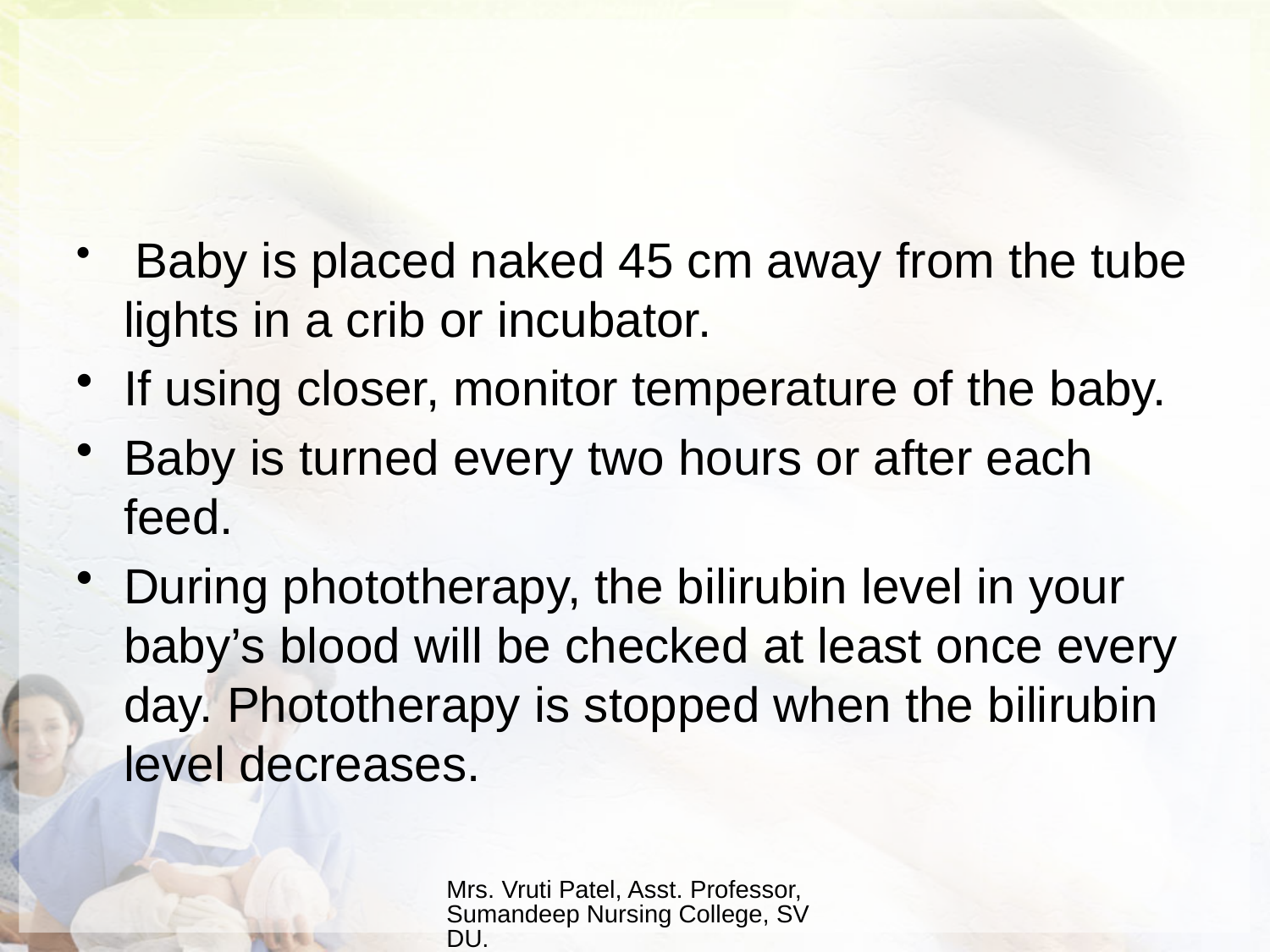

#
 Baby is placed naked 45 cm away from the tube lights in a crib or incubator.
If using closer, monitor temperature of the baby.
Baby is turned every two hours or after each feed.
During phototherapy, the bilirubin level in your baby’s blood will be checked at least once every day. Phototherapy is stopped when the bilirubin level decreases.

Mrs. Vruti Patel, Asst. Professor, Sumandeep Nursing College, SVDU.